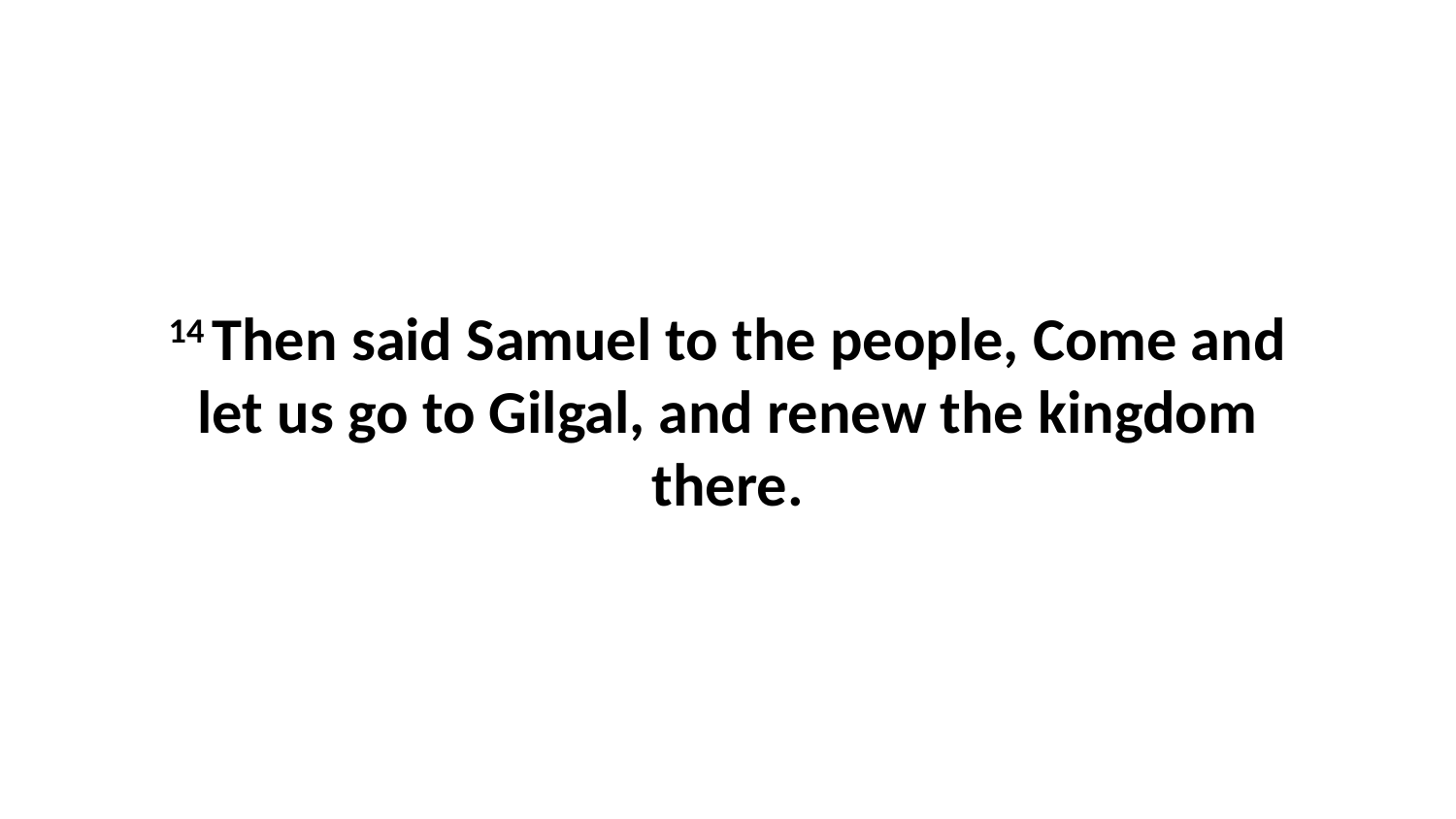

14 Then said Samuel to the people, Come and let us go to Gilgal, and renew the kingdom there.